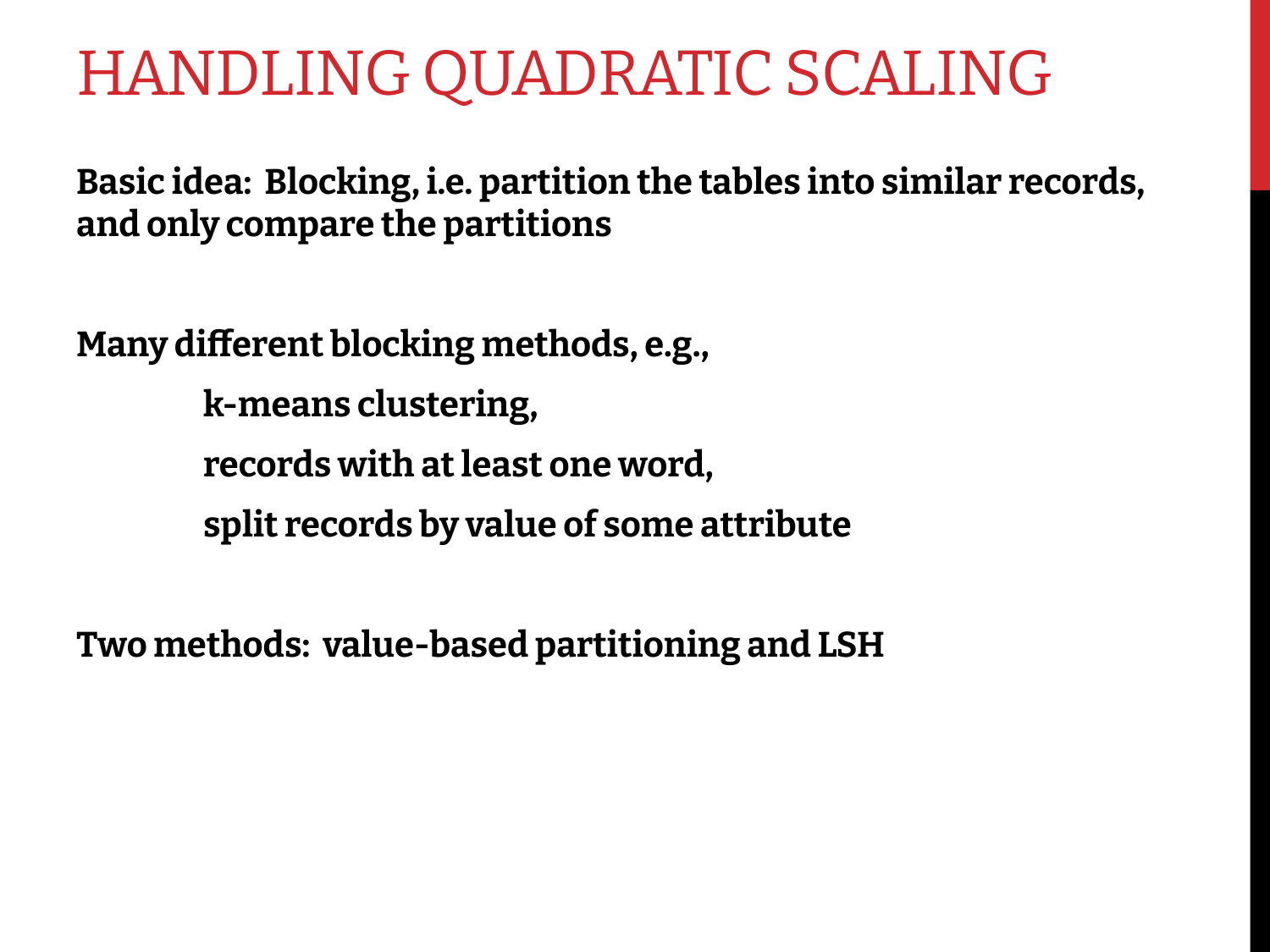

# Handling quadratic scaling
Basic idea:  Blocking, i.e. partition the tables into similar records, and only compare the partitions

Many different blocking methods, e.g.,
	k-means clustering,
	records with at least one word,
	split records by value of some attribute

Two methods:  value-based partitioning and LSH